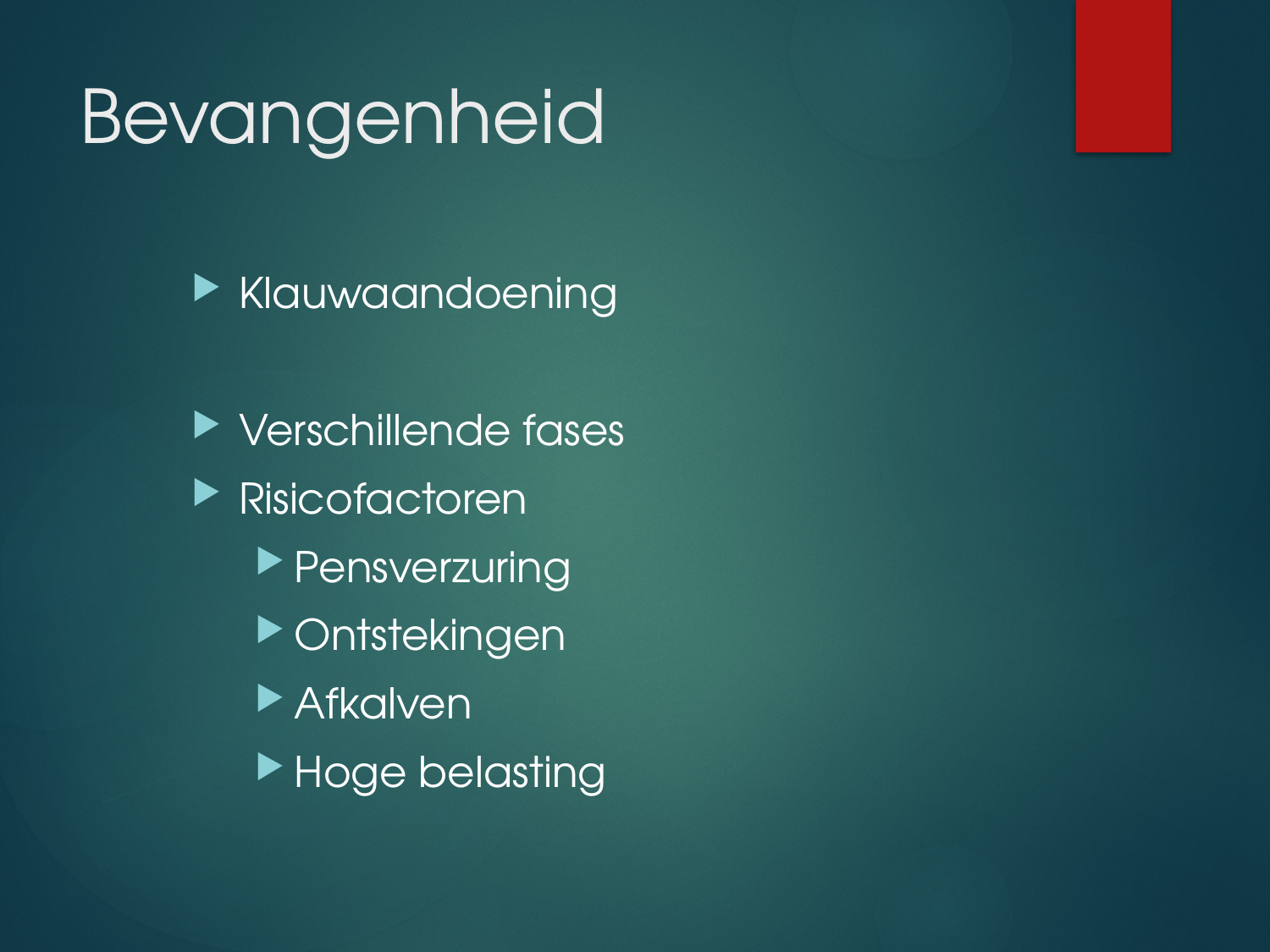

# Bevangenheid
Klauwaandoening

Verschillende fases
Risicofactoren
Pensverzuring
Ontstekingen
Afkalven
Hoge belasting